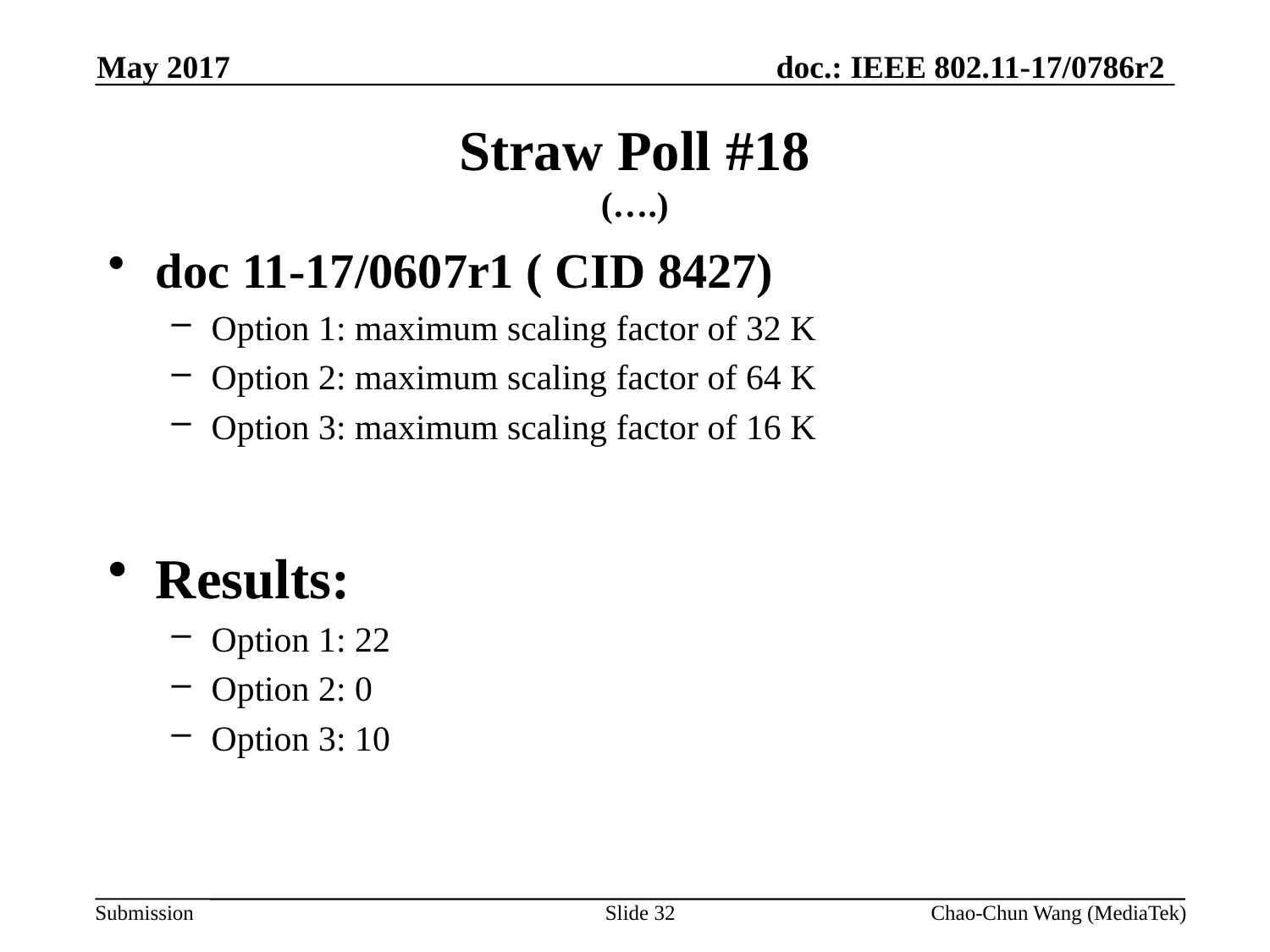

May 2017
# Straw Poll #18 (….)
doc 11-17/0607r1 ( CID 8427)
Option 1: maximum scaling factor of 32 K
Option 2: maximum scaling factor of 64 K
Option 3: maximum scaling factor of 16 K

Results:
Option 1: 22
Option 2: 0
Option 3: 10

Slide 32
Chao-Chun Wang (MediaTek)